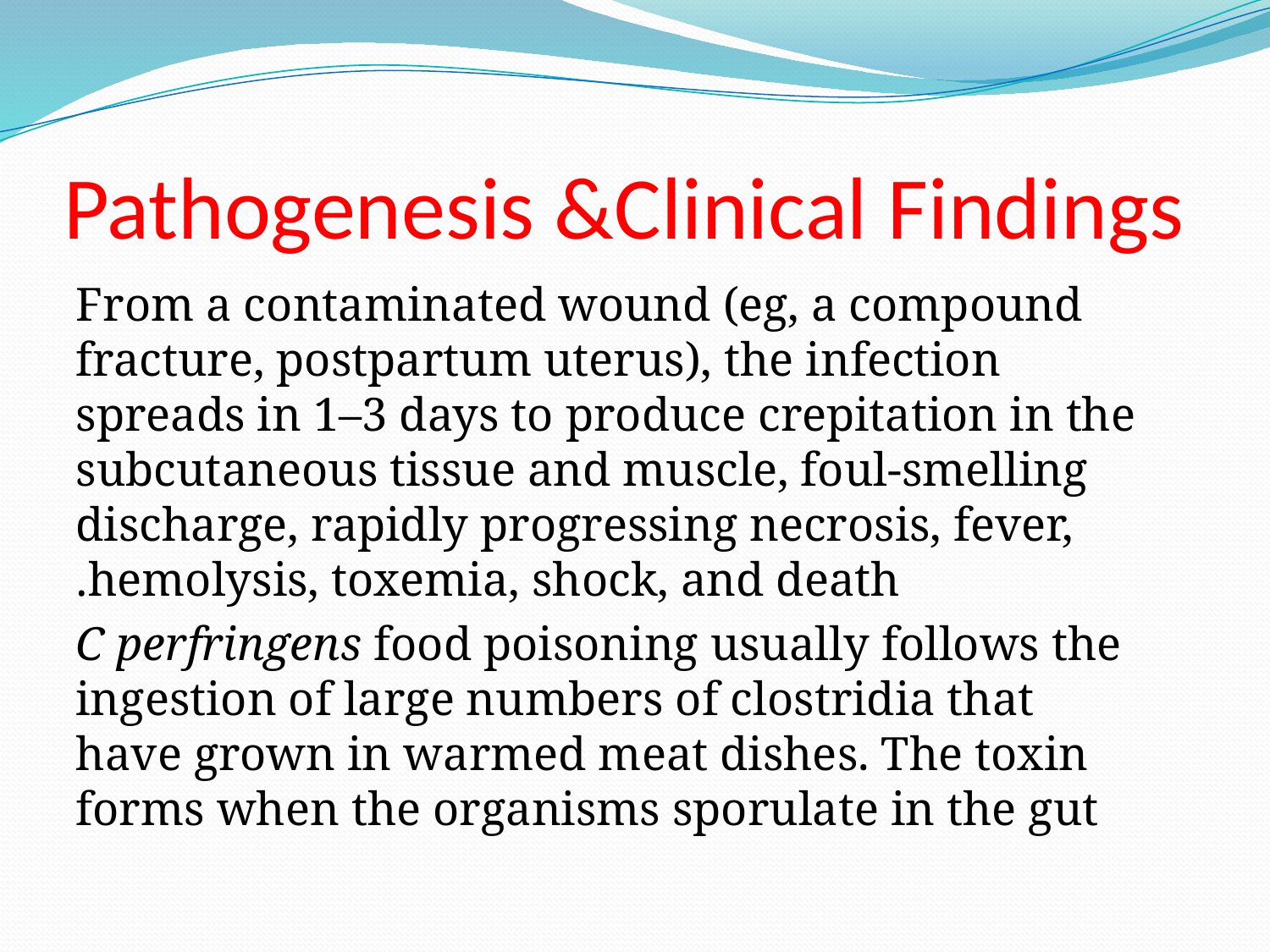

# Pathogenesis &Clinical Findings
 From a contaminated wound (eg, a compound fracture, postpartum uterus), the infection spreads in 1–3 days to produce crepitation in the subcutaneous tissue and muscle, foul-smelling discharge, rapidly progressing necrosis, fever, hemolysis, toxemia, shock, and death.
C perfringens food poisoning usually follows the ingestion of large numbers of clostridia that have grown in warmed meat dishes. The toxin forms when the organisms sporulate in the gut